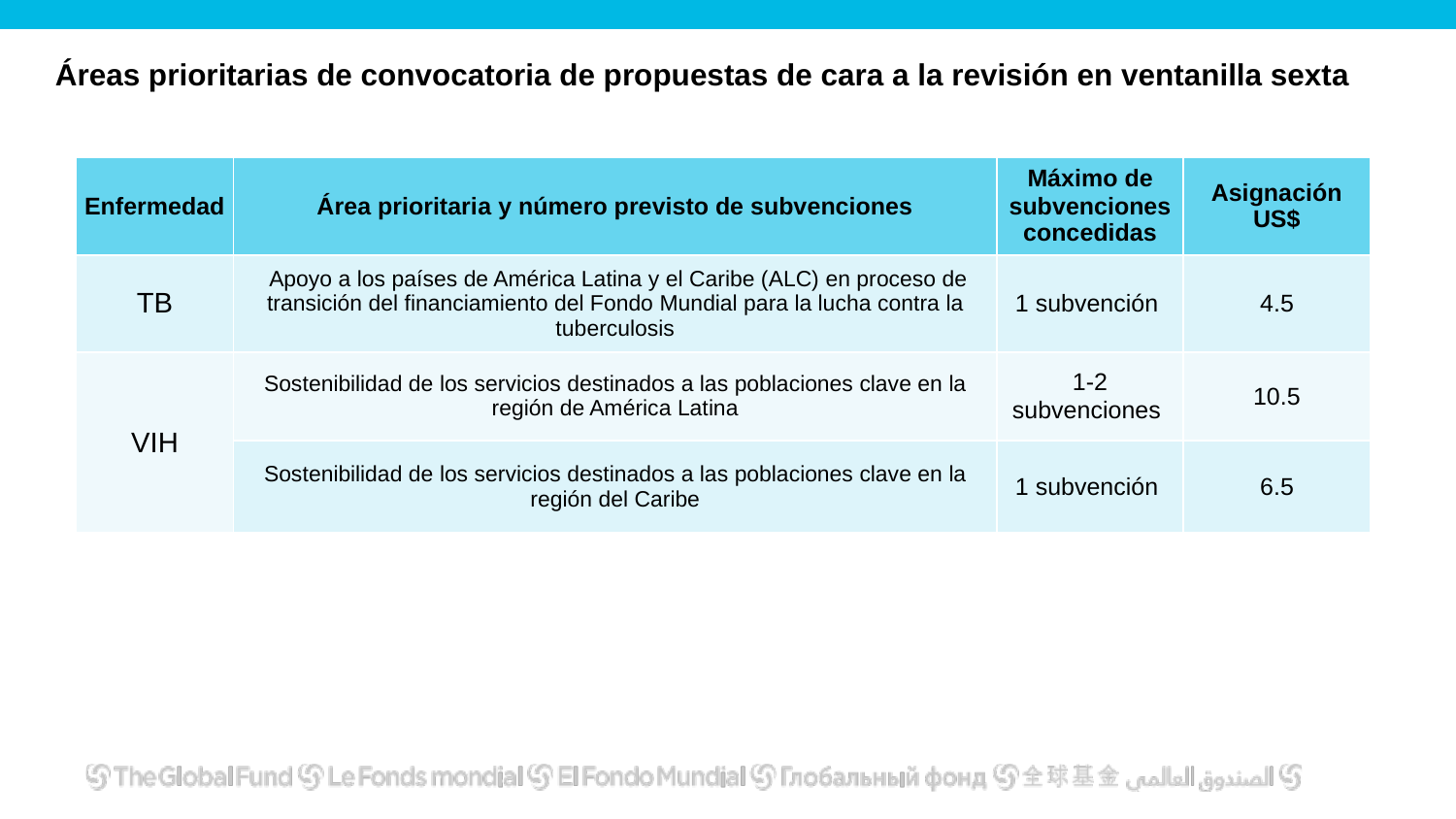

Áreas prioritarias de convocatoria de propuestas de cara a la revisión en ventanilla sexta
| Enfermedad | Área prioritaria y número previsto de subvenciones | Máximo de subvenciones concedidas | Asignación US$ |
| --- | --- | --- | --- |
| TB | Apoyo a los países de América Latina y el Caribe (ALC) en proceso de transición del financiamiento del Fondo Mundial para la lucha contra la tuberculosis | 1 subvención | 4.5 |
| VIH | Sostenibilidad de los servicios destinados a las poblaciones clave en la región de América Latina | 1-2 subvenciones | 10.5 |
|  | Sostenibilidad de los servicios destinados a las poblaciones clave en la región del Caribe | 1 subvención | 6.5 |